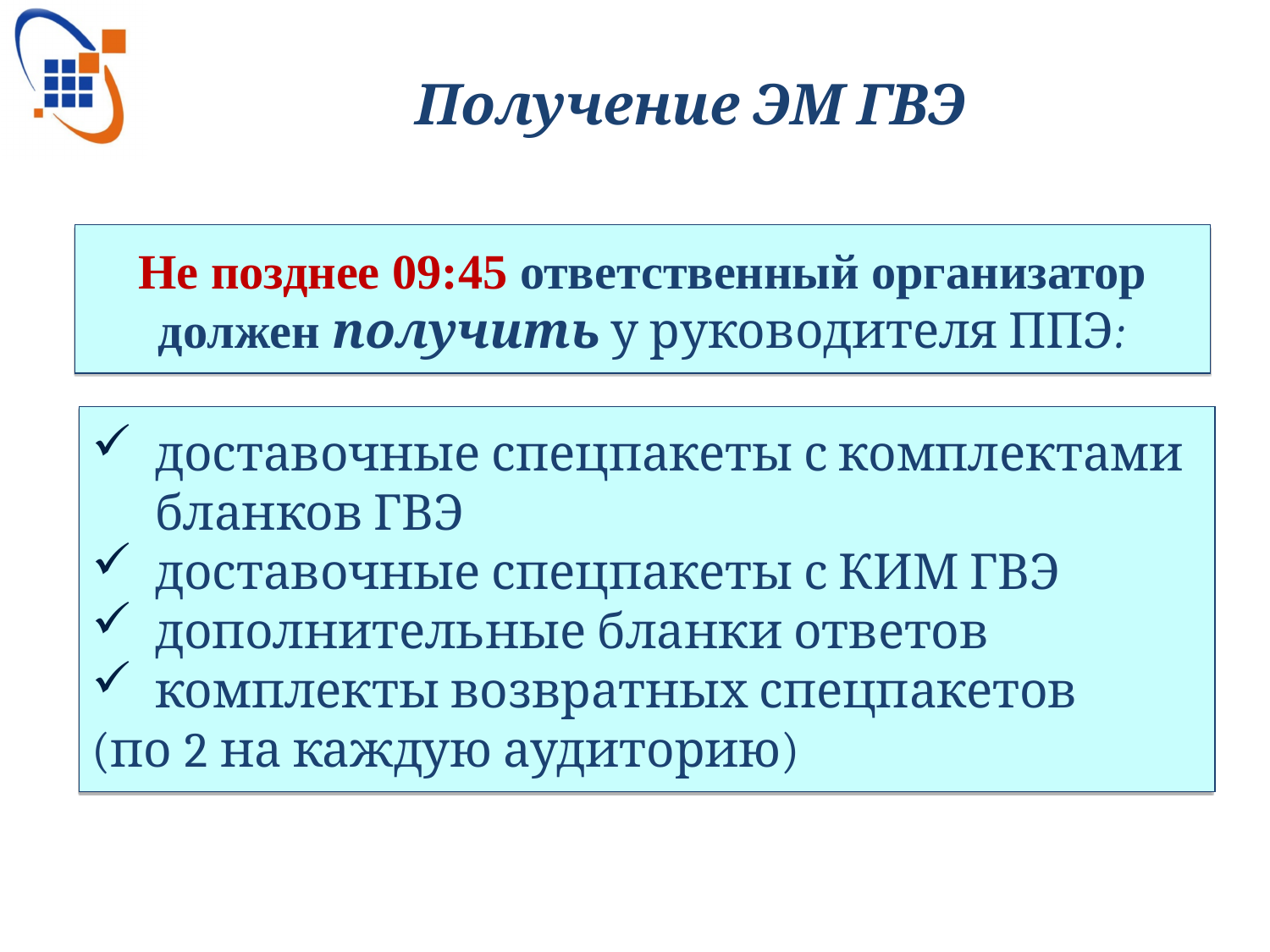

Получение ЭМ ГВЭ
Не позднее 09:45 ответственный организатор должен получить у руководителя ППЭ:
доставочные спецпакеты с комплектами бланков ГВЭ
доставочные спецпакеты с КИМ ГВЭ
дополнительные бланки ответов
комплекты возвратных спецпакетов
(по 2 на каждую аудиторию)